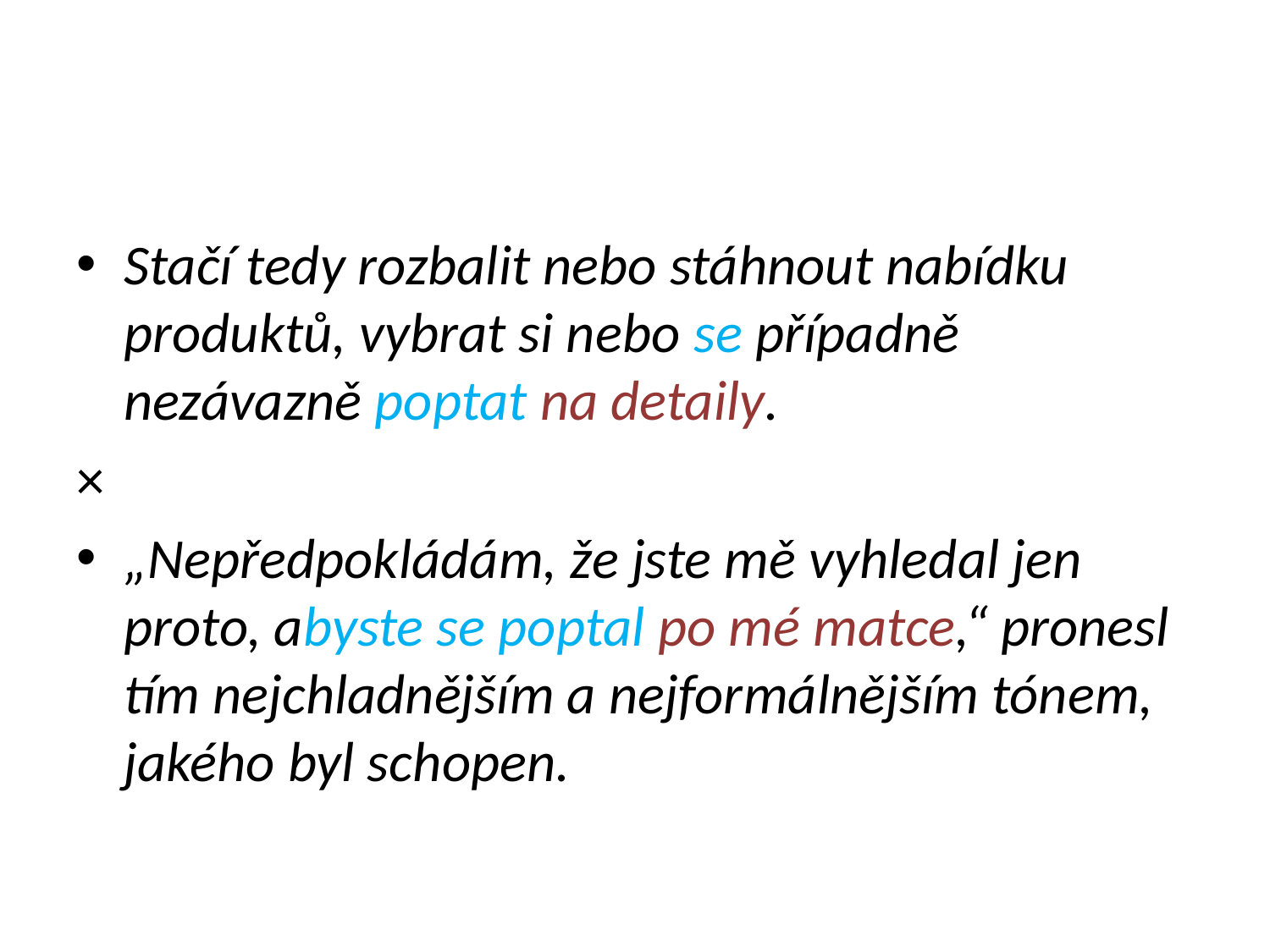

#
Stačí tedy rozbalit nebo stáhnout nabídku produktů, vybrat si nebo se případně nezávazně poptat na detaily.
×
„Nepředpokládám, že jste mě vyhledal jen proto, abyste se poptal po mé matce,“ pronesl tím nejchladnějším a nejformálnějším tónem, jakého byl schopen.